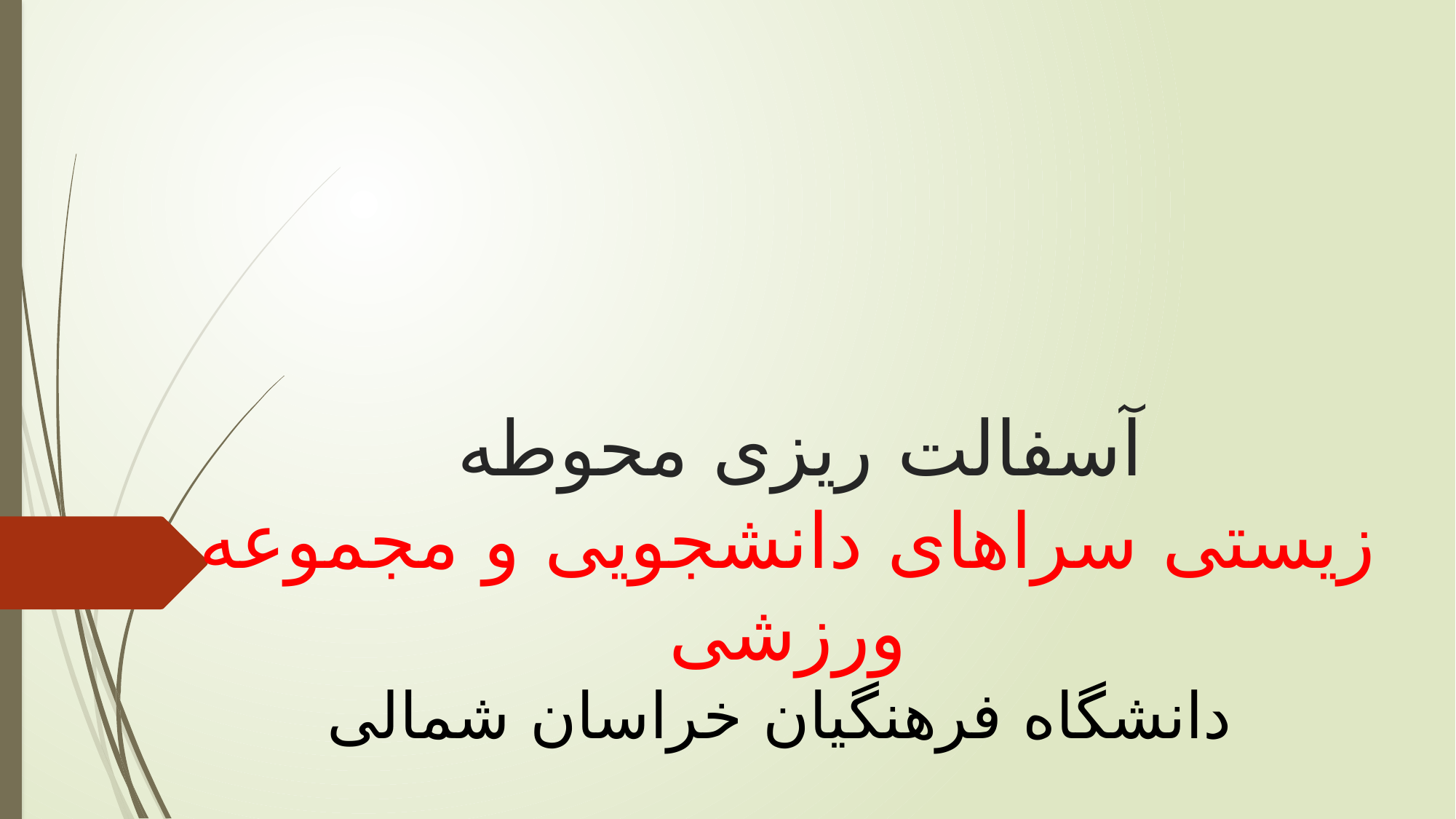

# آسفالت ریزی محوطه زیستی سراهای دانشجویی و مجموعه ورزشی دانشگاه فرهنگیان خراسان شمالی